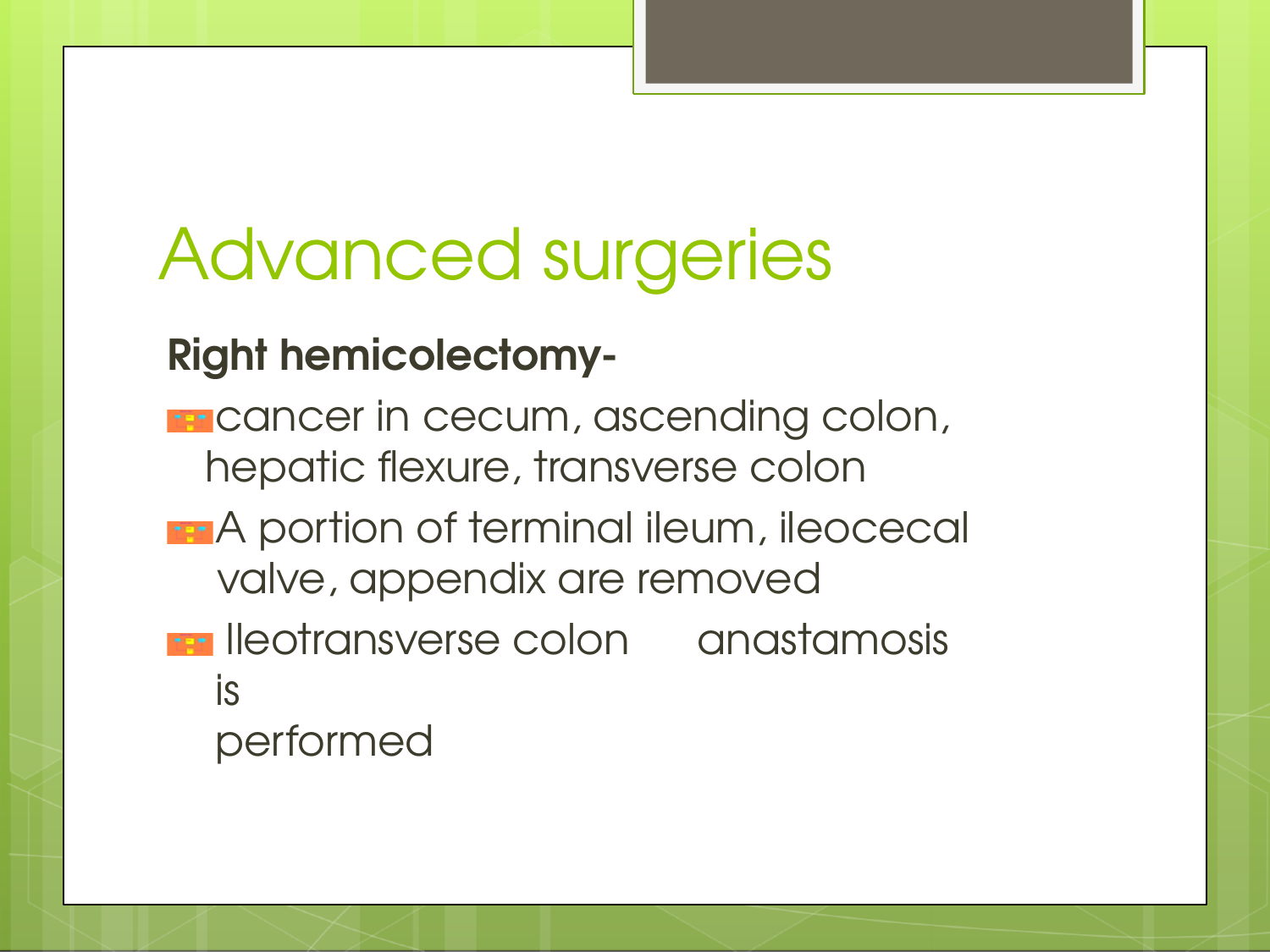

# Advanced surgeries
Right hemicolectomy-
cancer in cecum, ascending colon,
hepatic flexure, transverse colon
A portion of terminal ileum, ileocecal  valve, appendix are removed
Ileotransverse colon	anastamosis is
performed